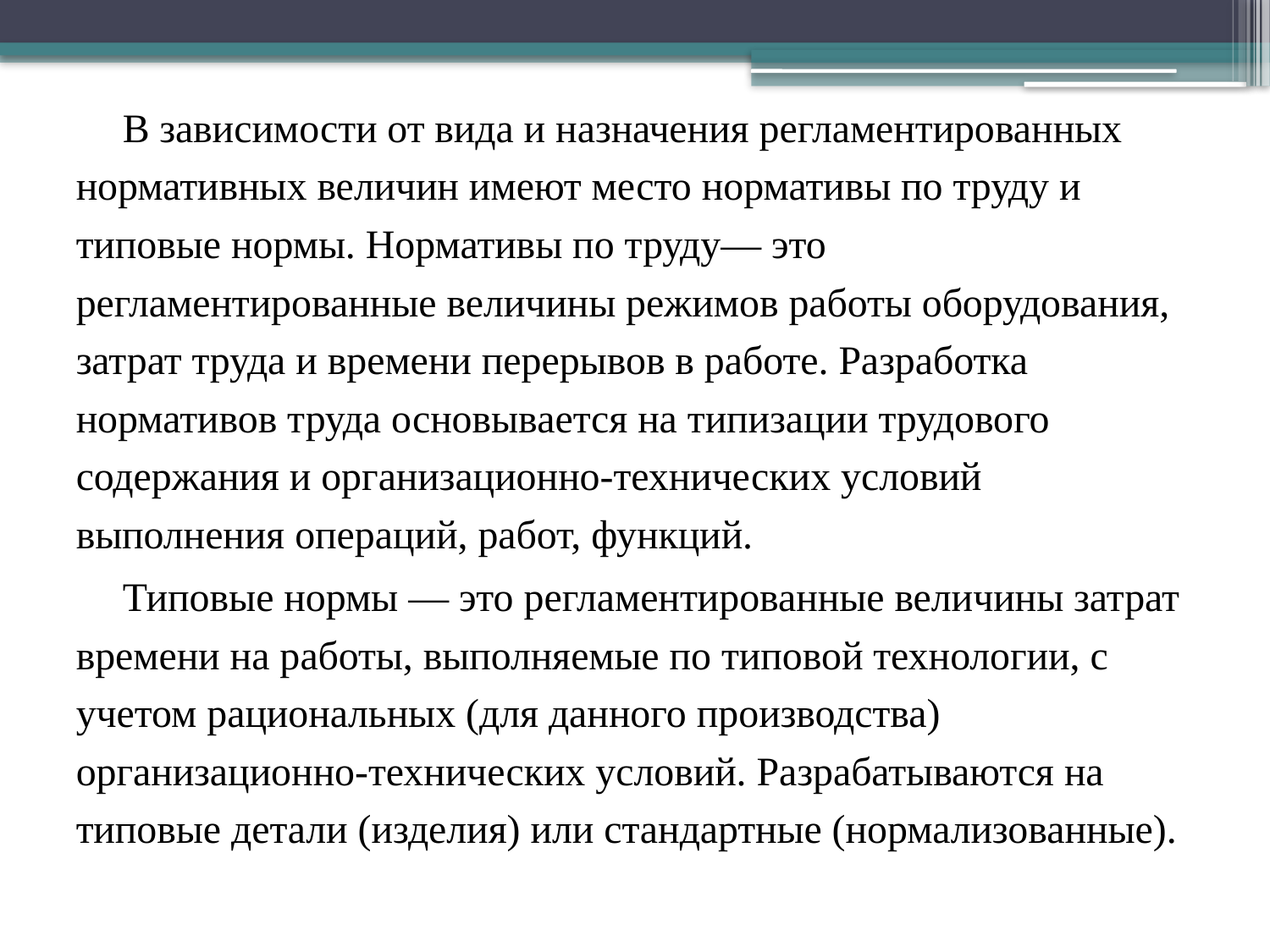

В зависимости от вида и назначения регламентированных нормативных величин имеют место нормативы по труду и типовые нормы. Нормативы по труду— это регламентированные величины режимов работы оборудования, затрат труда и времени перерывов в работе. Разработка нормативов труда основывается на типизации трудового содержания и организационно-технических условий выполнения операций, работ, функций.
Типовые нормы — это регламентированные величины затрат времени на работы, выполняемые по типовой технологии, с учетом рациональных (для данного производства) организационно-технических условий. Разрабатываются на типовые детали (изделия) или стандартные (нормализованные).